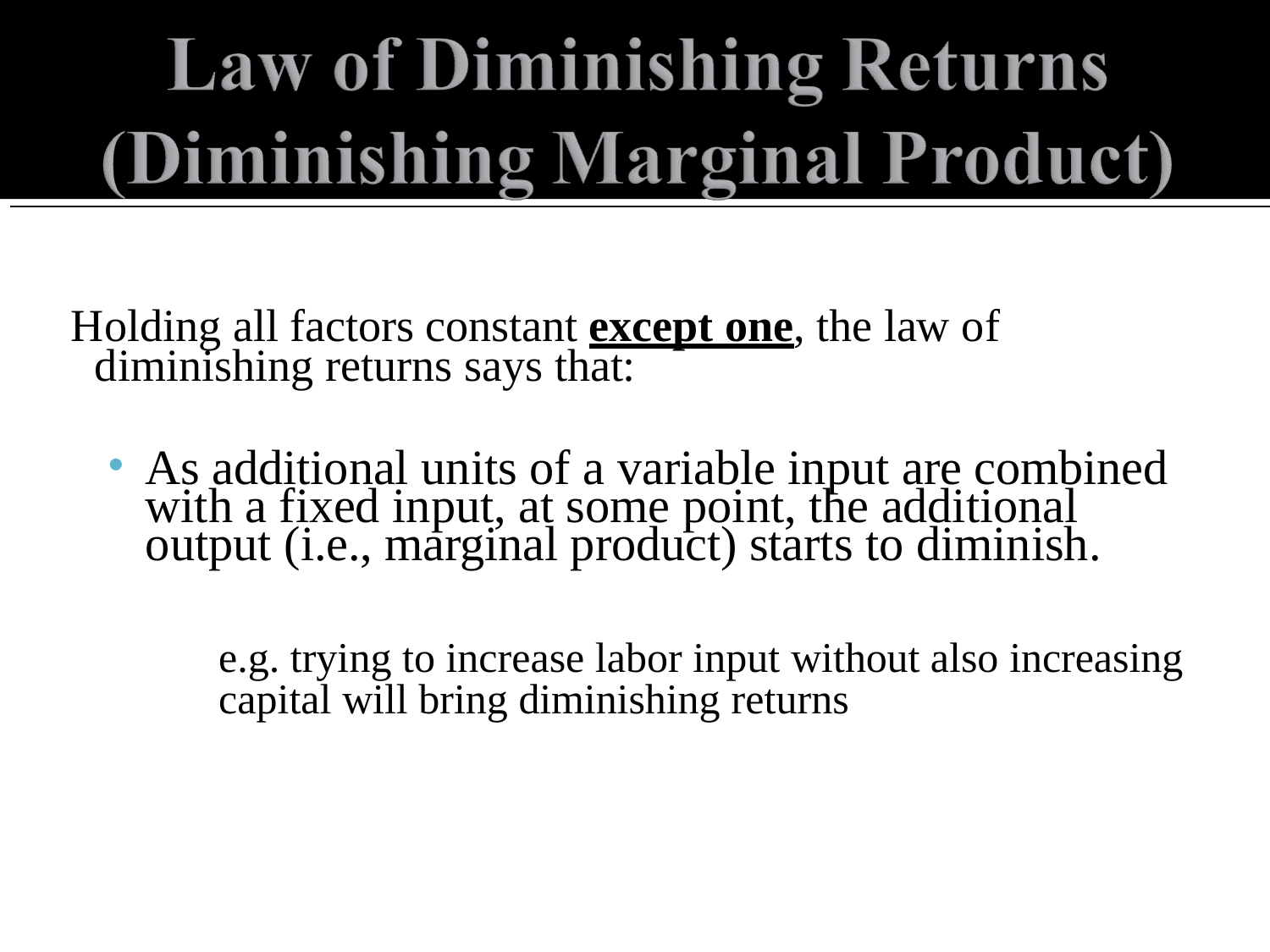

# Holding all factors constant except one, the law of  diminishing returns says that:
As additional units of a variable input are combined
with a fixed input, at some point, the additional
output (i.e., marginal product) starts to diminish.
e.g. trying to increase labor input without also increasing  capital will bring diminishing returns